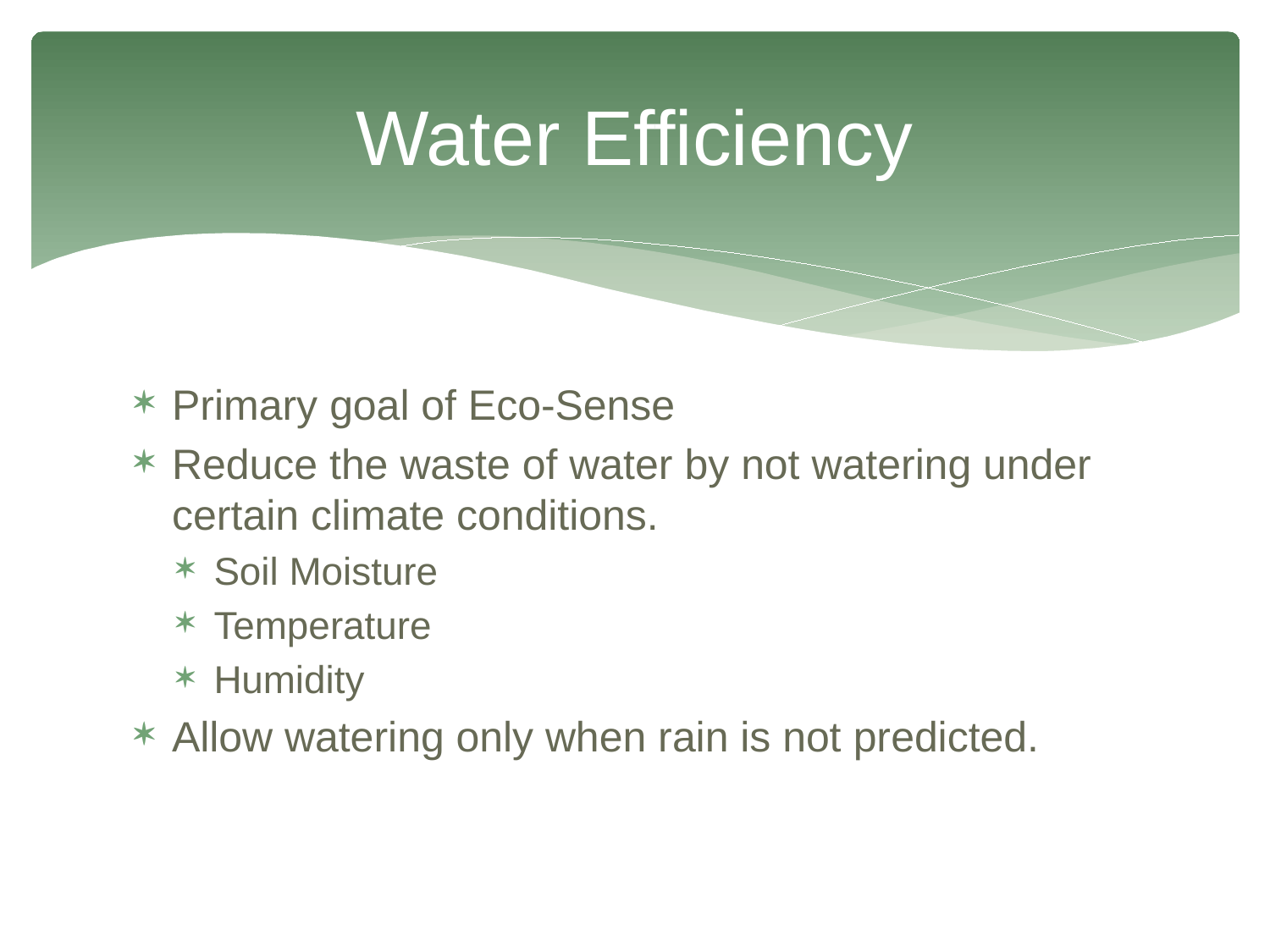

# Water Efficiency
Primary goal of Eco-Sense
Reduce the waste of water by not watering under certain climate conditions.
Soil Moisture
Temperature
Humidity
Allow watering only when rain is not predicted.